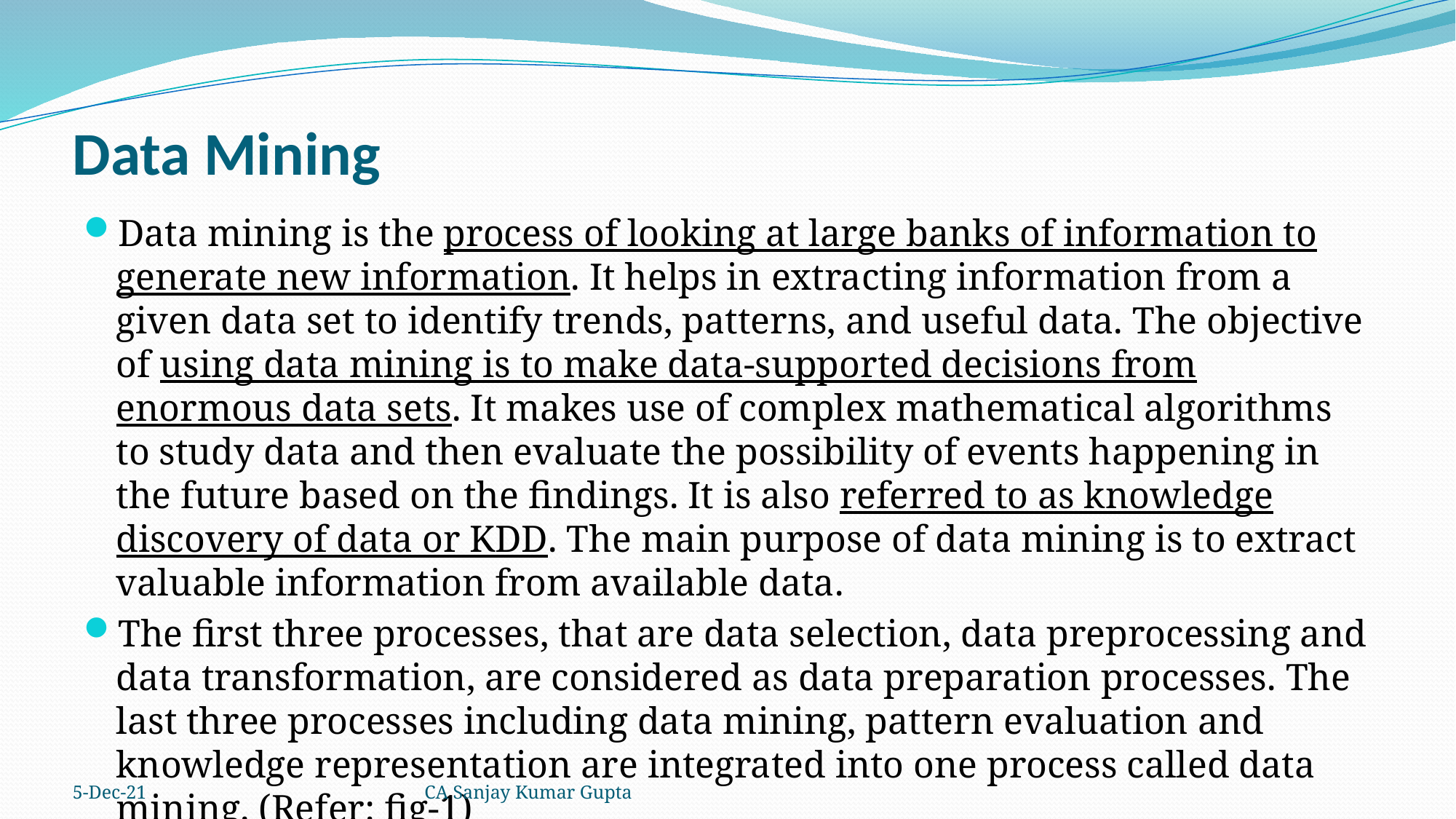

# Data Mining
Data mining is the process of looking at large banks of information to generate new information. It helps in extracting information from a given data set to identify trends, patterns, and useful data. The objective of using data mining is to make data-supported decisions from enormous data sets. It makes use of complex mathematical algorithms to study data and then evaluate the possibility of events happening in the future based on the findings. It is also referred to as knowledge discovery of data or KDD. The main purpose of data mining is to extract valuable information from available data.
The first three processes, that are data selection, data preprocessing and data transformation, are considered as data preparation processes. The last three processes including data mining, pattern evaluation and knowledge representation are integrated into one process called data mining. (Refer: fig-1)

5-Dec-21
CA Sanjay Kumar Gupta